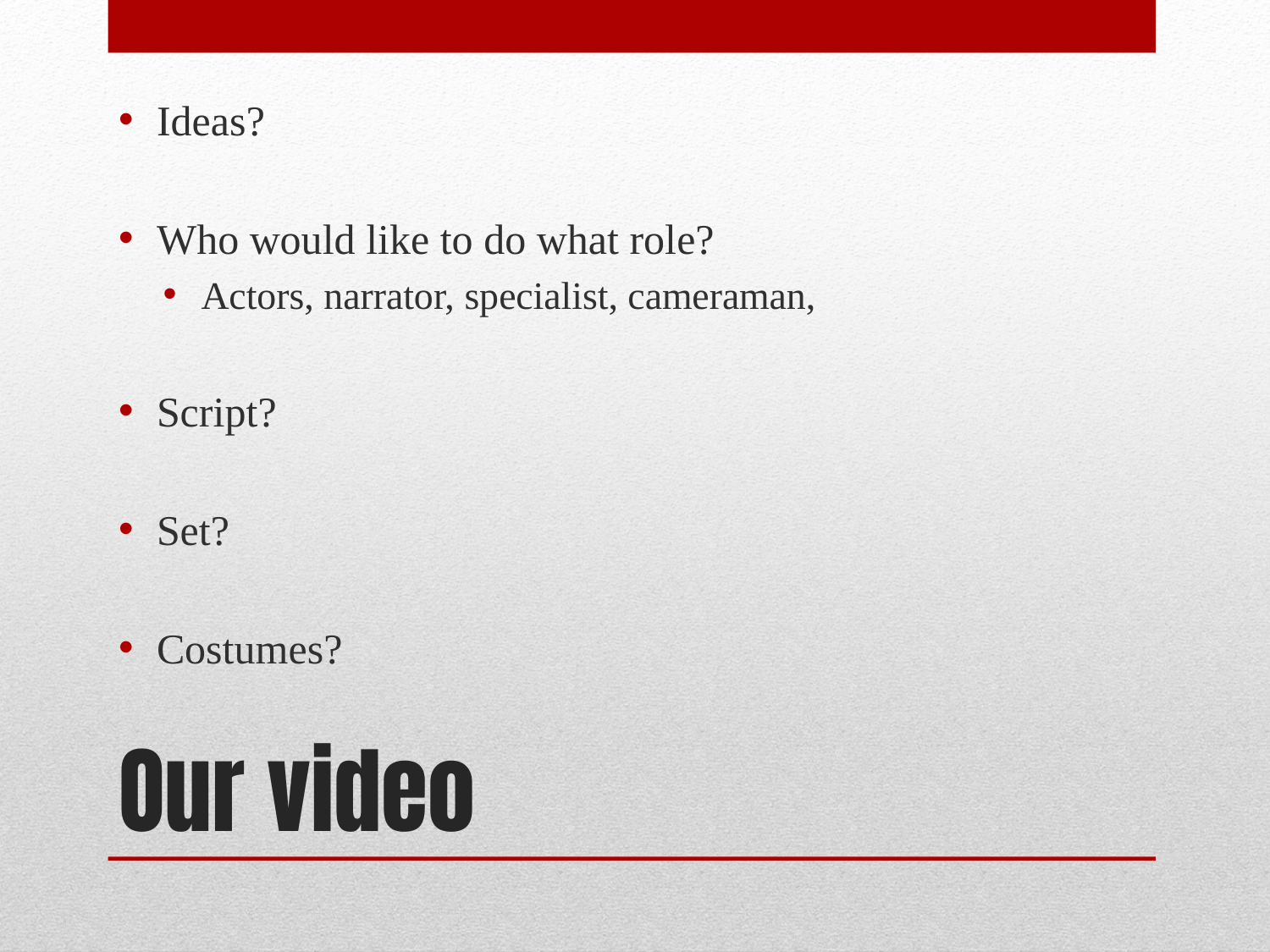

Ideas?

Who would like to do what role?
Actors, narrator, specialist, cameraman,

Script?

Set?

Costumes?

# Our video